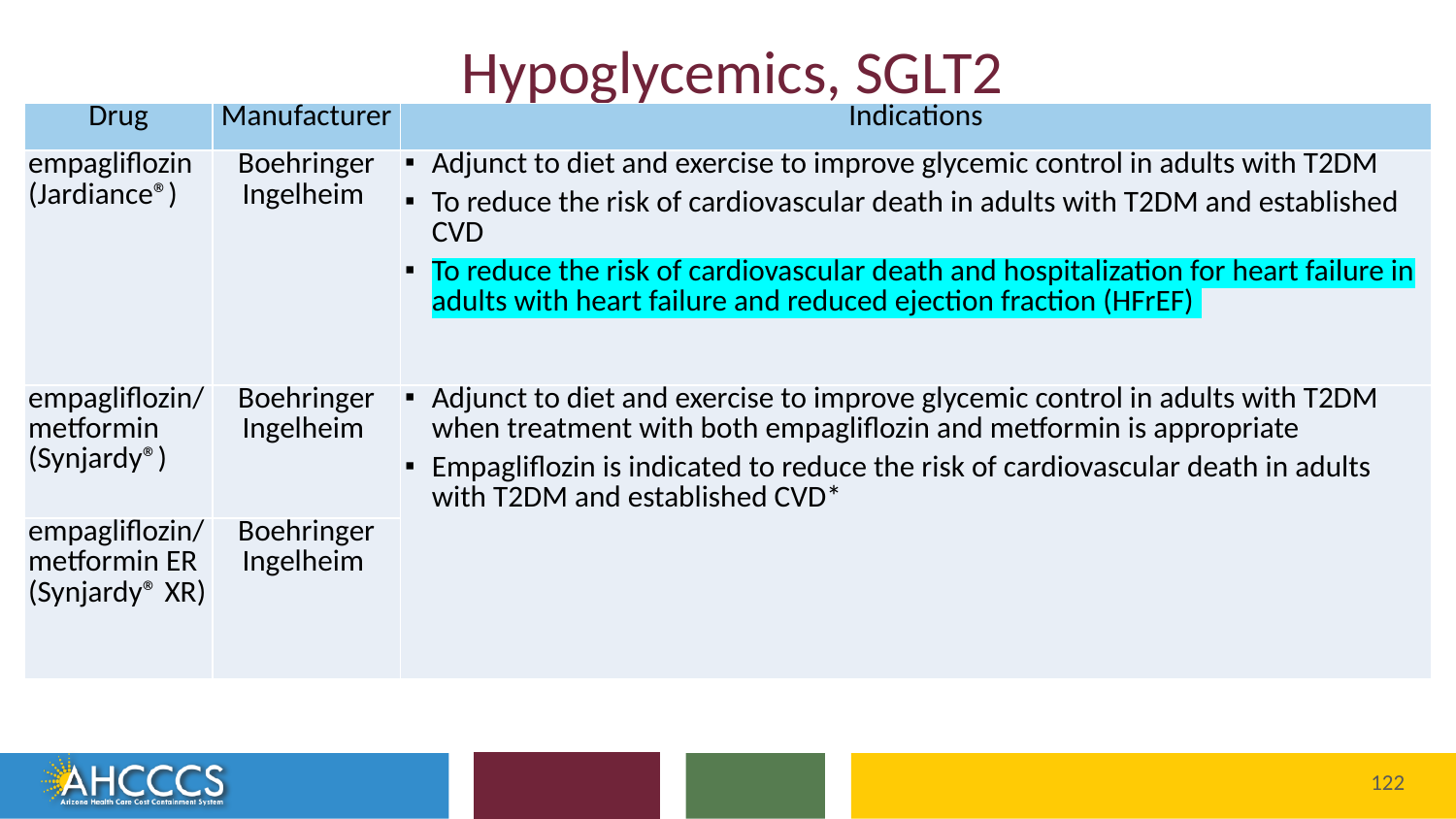

# Hypoglycemics, SGLT2
| Drug | Manufacturer | Indications |
| --- | --- | --- |
| empagliflozin (Jardiance®) | Boehringer Ingelheim | Adjunct to diet and exercise to improve glycemic control in adults with T2DM To reduce the risk of cardiovascular death in adults with T2DM and established CVD To reduce the risk of cardiovascular death and hospitalization for heart failure in adults with heart failure and reduced ejection fraction (HFrEF) |
| empagliflozin/ metformin (Synjardy®) | Boehringer Ingelheim | Adjunct to diet and exercise to improve glycemic control in adults with T2DM when treatment with both empagliflozin and metformin is appropriate Empagliflozin is indicated to reduce the risk of cardiovascular death in adults with T2DM and established CVD\* |
| empagliflozin/ metformin ER (Synjardy® XR) | Boehringer Ingelheim |  |

.
122